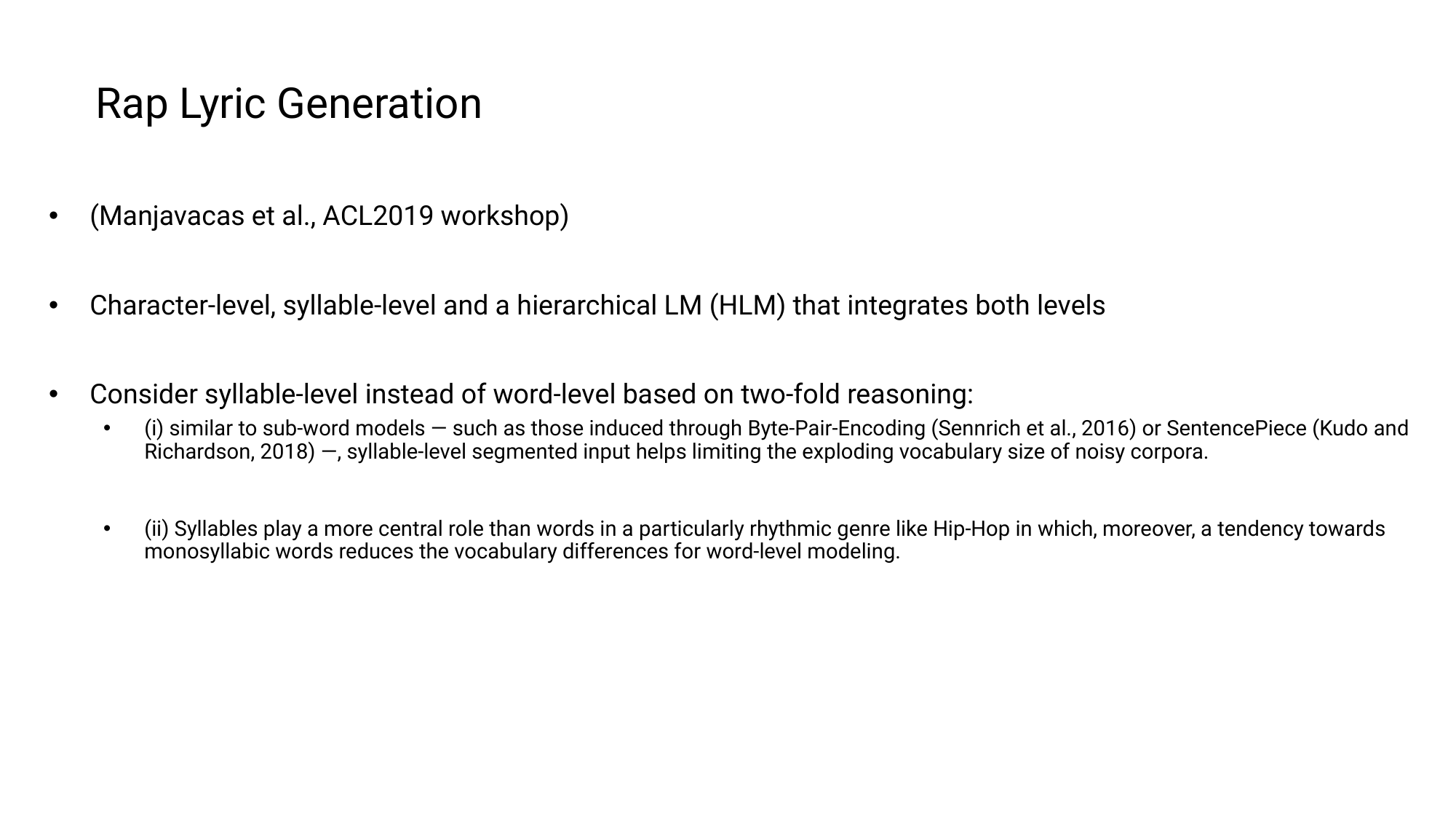

# Rap Lyric Generation

(Manjavacas et al., ACL2019 workshop)

Character-level, syllable-level and a hierarchical LM (HLM) that integrates both levels

Consider syllable-level instead of word-level based on two-fold reasoning:
(i) similar to sub-word models — such as those induced through Byte-Pair-Encoding (Sennrich et al., 2016) or SentencePiece (Kudo and Richardson, 2018) —, syllable-level segmented input helps limiting the exploding vocabulary size of noisy corpora.

(ii) Syllables play a more central role than words in a particularly rhythmic genre like Hip-Hop in which, moreover, a tendency towards monosyllabic words reduces the vocabulary differences for word-level modeling.